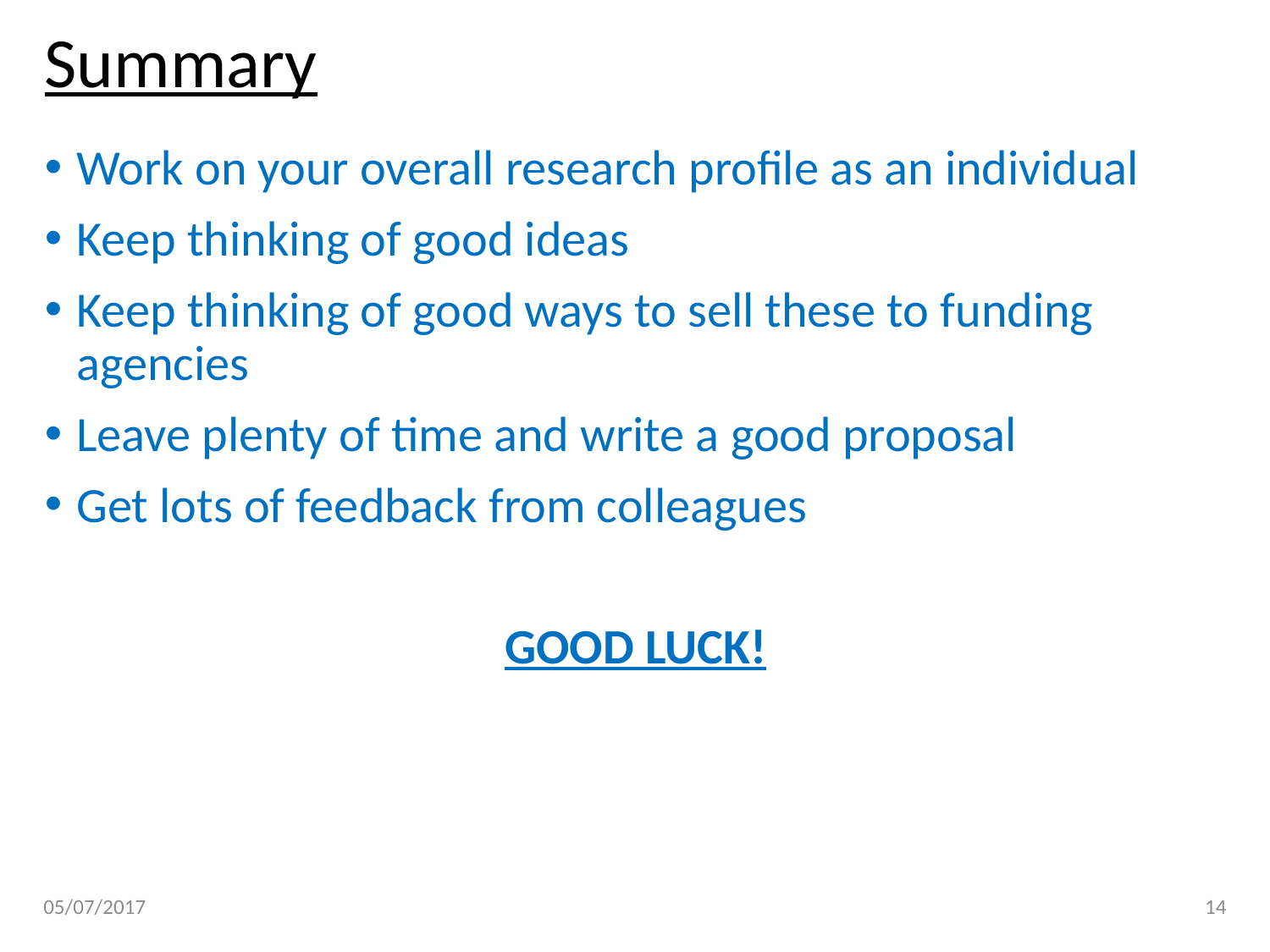

# Summary
Work on your overall research profile as an individual
Keep thinking of good ideas
Keep thinking of good ways to sell these to funding agencies
Leave plenty of time and write a good proposal
Get lots of feedback from colleagues

GOOD LUCK!
05/07/2017
14